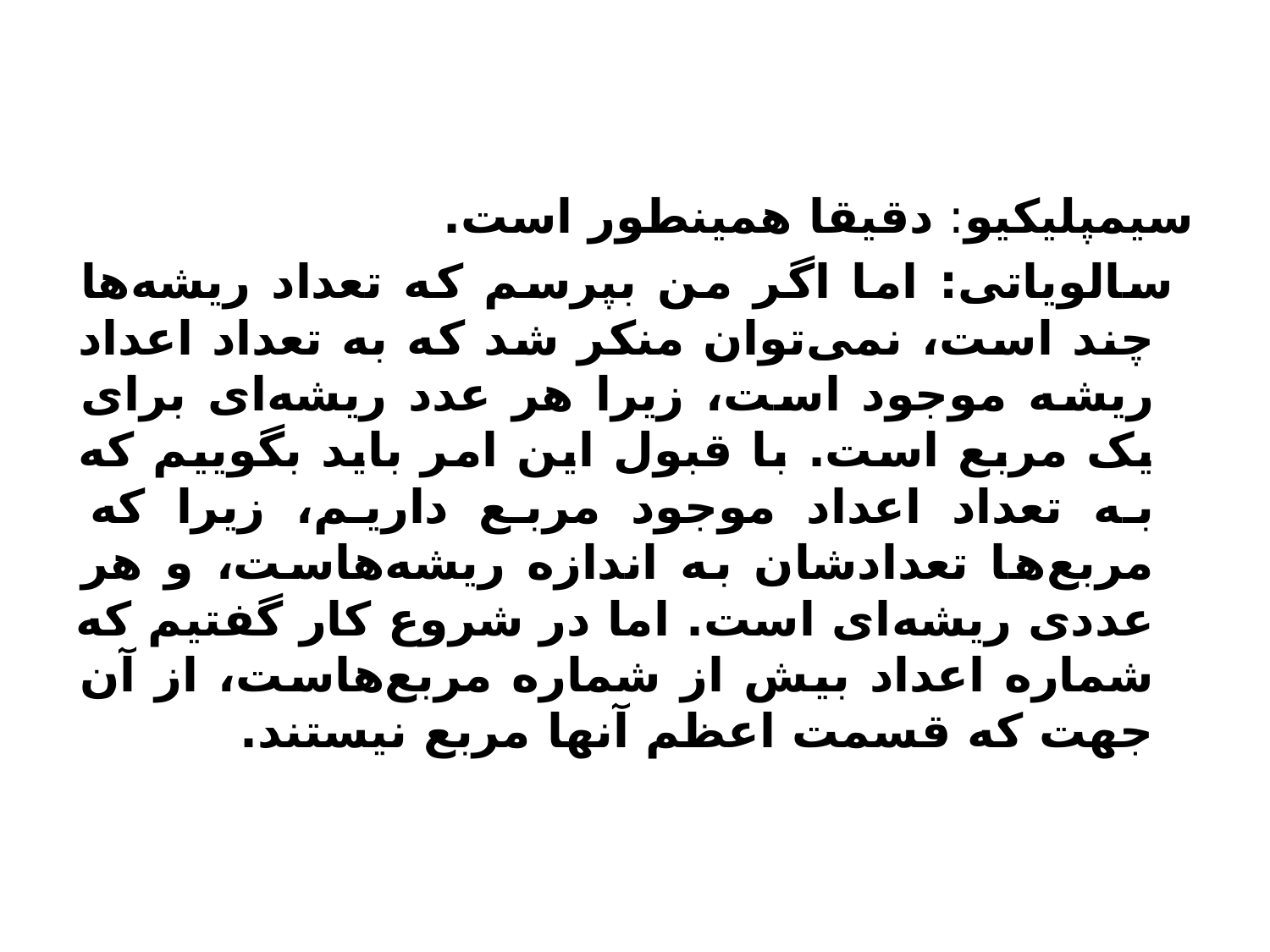

سیمپلیکیو: دقیقا همینطور است.
 سالویاتی: اما اگر من بپرسم که تعداد ریشه‌ها چند است،‌ نمی‌توان منکر شد که به تعداد اعداد ریشه موجود است، زیرا هر عدد ریشه‌ای برای یک مربع است. با قبول این امر باید بگوییم که به تعداد اعداد موجود مربع داریم، زیرا که مربع‌ها تعدادشان به اندازه ریشه‌هاست، و هر عددی ریشه‌ای است. اما در شروع کار گفتیم که شماره اعداد بیش از شماره مربع‌هاست، از آن جهت که قسمت اعظم آنها مربع نیستند.